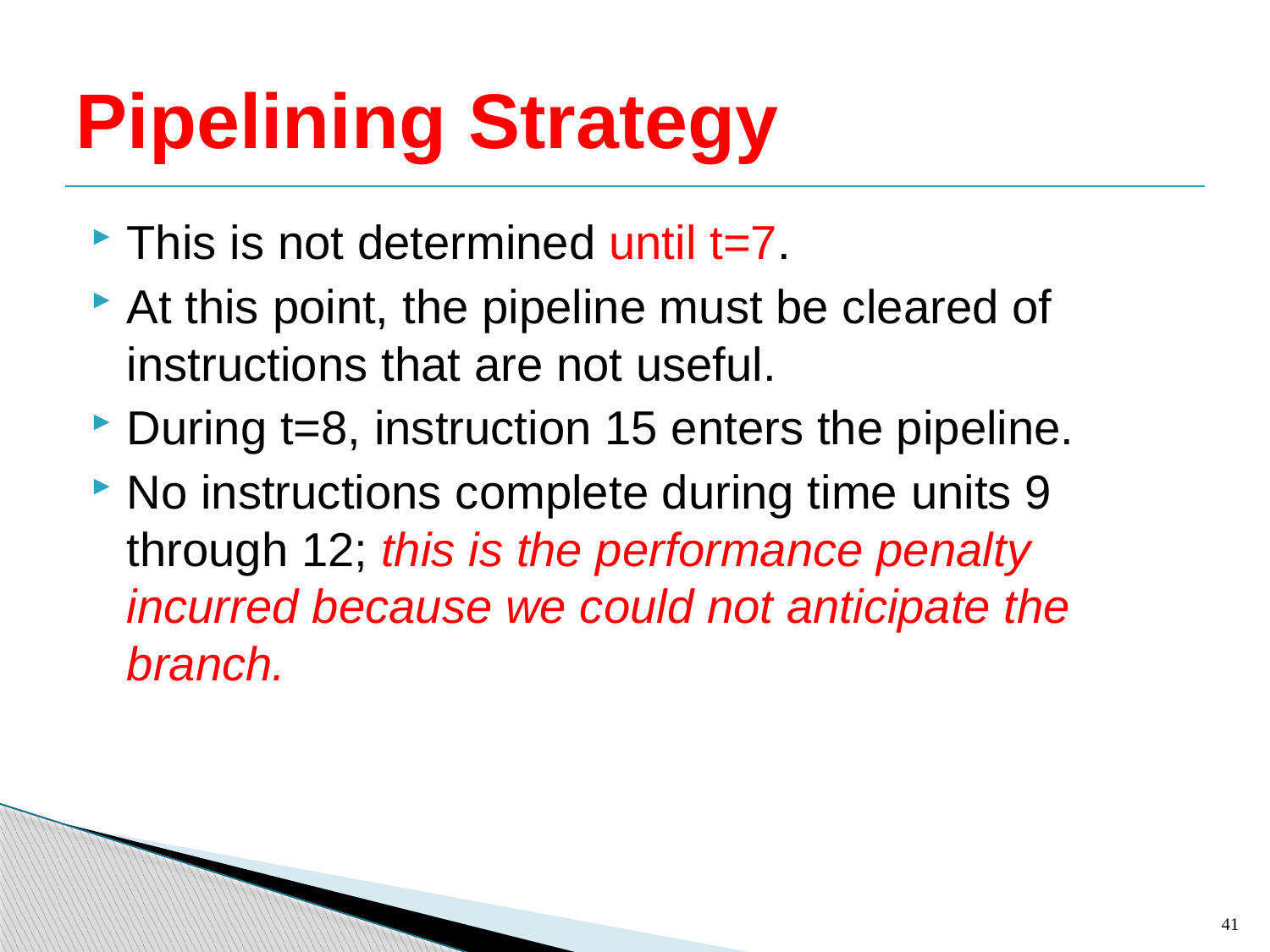

# Pipelining Strategy
This is not determined until t=7.
At this point, the pipeline must be cleared of instructions that are not useful.
During t=8, instruction 15 enters the pipeline.
No instructions complete during time units 9 through 12; this is the performance penalty incurred because we could not anticipate the branch.
41